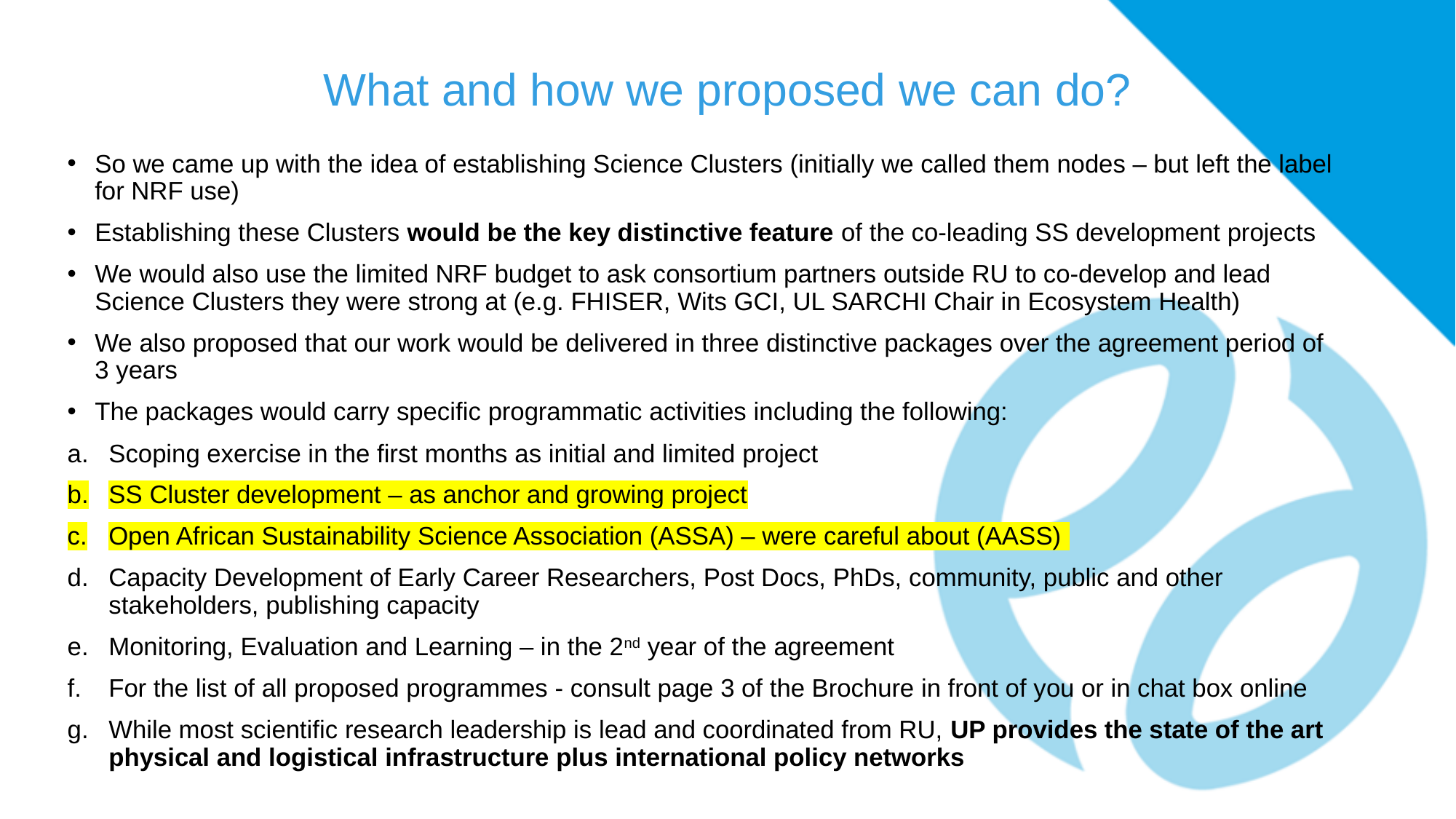

# What and how we proposed we can do?
So we came up with the idea of establishing Science Clusters (initially we called them nodes – but left the label for NRF use)
Establishing these Clusters would be the key distinctive feature of the co-leading SS development projects
We would also use the limited NRF budget to ask consortium partners outside RU to co-develop and lead Science Clusters they were strong at (e.g. FHISER, Wits GCI, UL SARCHI Chair in Ecosystem Health)
We also proposed that our work would be delivered in three distinctive packages over the agreement period of 3 years
The packages would carry specific programmatic activities including the following:
Scoping exercise in the first months as initial and limited project
SS Cluster development – as anchor and growing project
Open African Sustainability Science Association (ASSA) – were careful about (AASS)
Capacity Development of Early Career Researchers, Post Docs, PhDs, community, public and other stakeholders, publishing capacity
Monitoring, Evaluation and Learning – in the 2nd year of the agreement
For the list of all proposed programmes - consult page 3 of the Brochure in front of you or in chat box online
While most scientific research leadership is lead and coordinated from RU, UP provides the state of the art physical and logistical infrastructure plus international policy networks